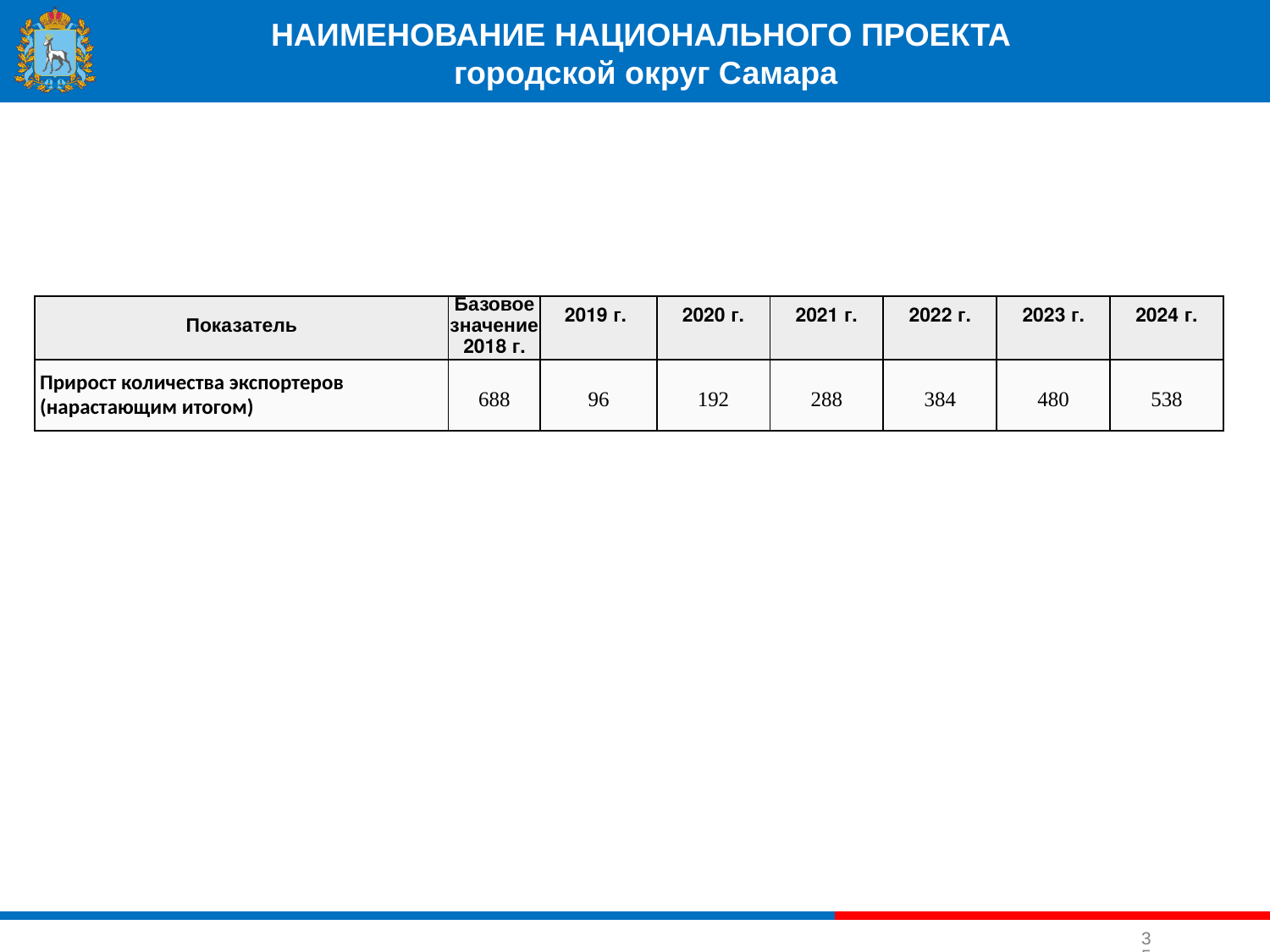

НАИМЕНОВАНИЕ НАЦИОНАЛЬНОГО ПРОЕКТА
городской округ Самара
| Показатель | Базовое значение 2018 г. | 2019 г. | 2020 г. | 2021 г. | 2022 г. | 2023 г. | 2024 г. |
| --- | --- | --- | --- | --- | --- | --- | --- |
| Прирост количества экспортеров (нарастающим итогом) | 688 | 96 | 192 | 288 | 384 | 480 | 538 |
35